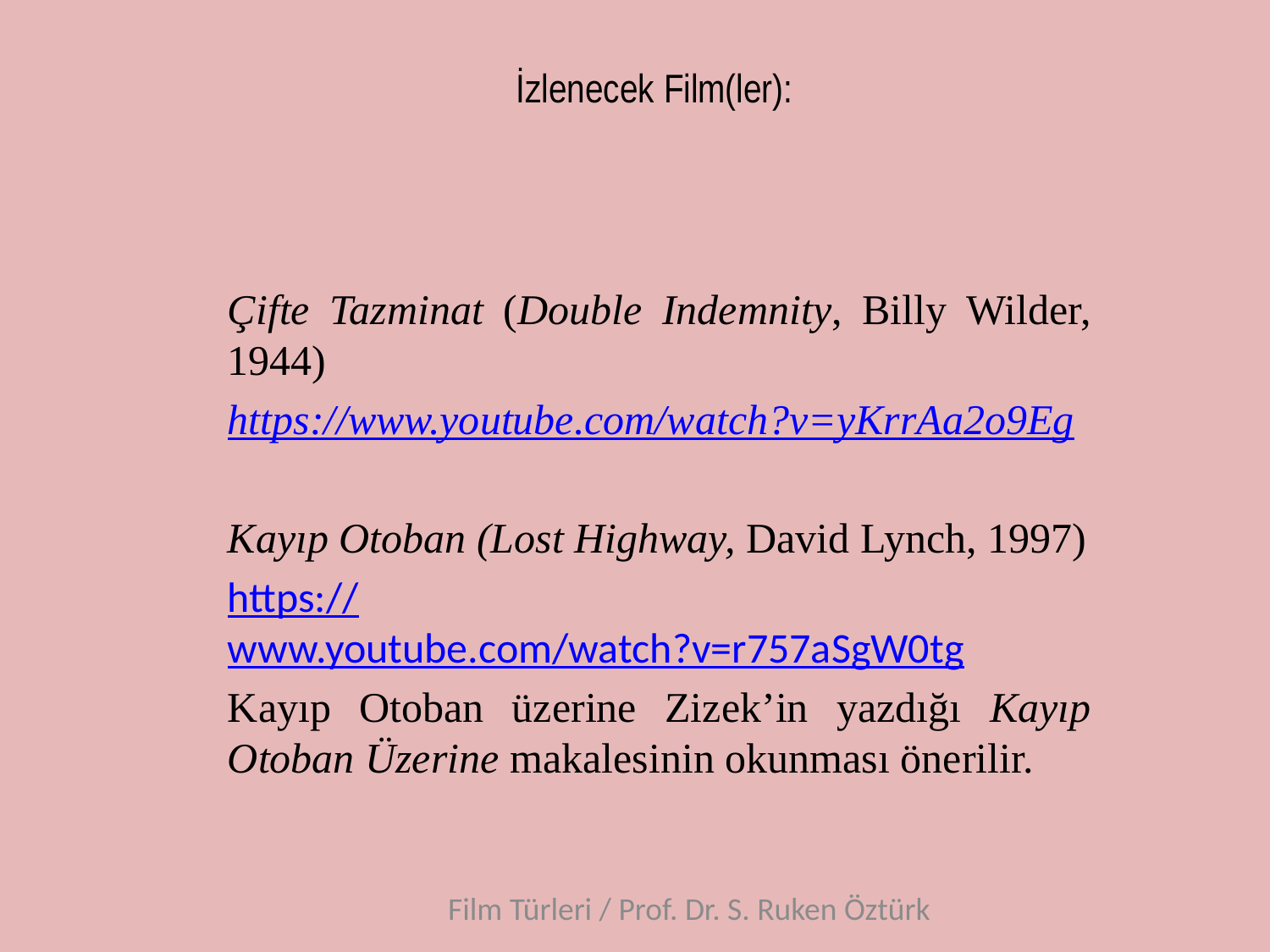

# İzlenecek Film(ler):
Çifte Tazminat (Double Indemnity, Billy Wilder, 1944)
https://www.youtube.com/watch?v=yKrrAa2o9Eg

Kayıp Otoban (Lost Highway, David Lynch, 1997)
https://www.youtube.com/watch?v=r757aSgW0tg
Kayıp Otoban üzerine Zizek’in yazdığı Kayıp Otoban Üzerine makalesinin okunması önerilir.
Film Türleri / Prof. Dr. S. Ruken Öztürk